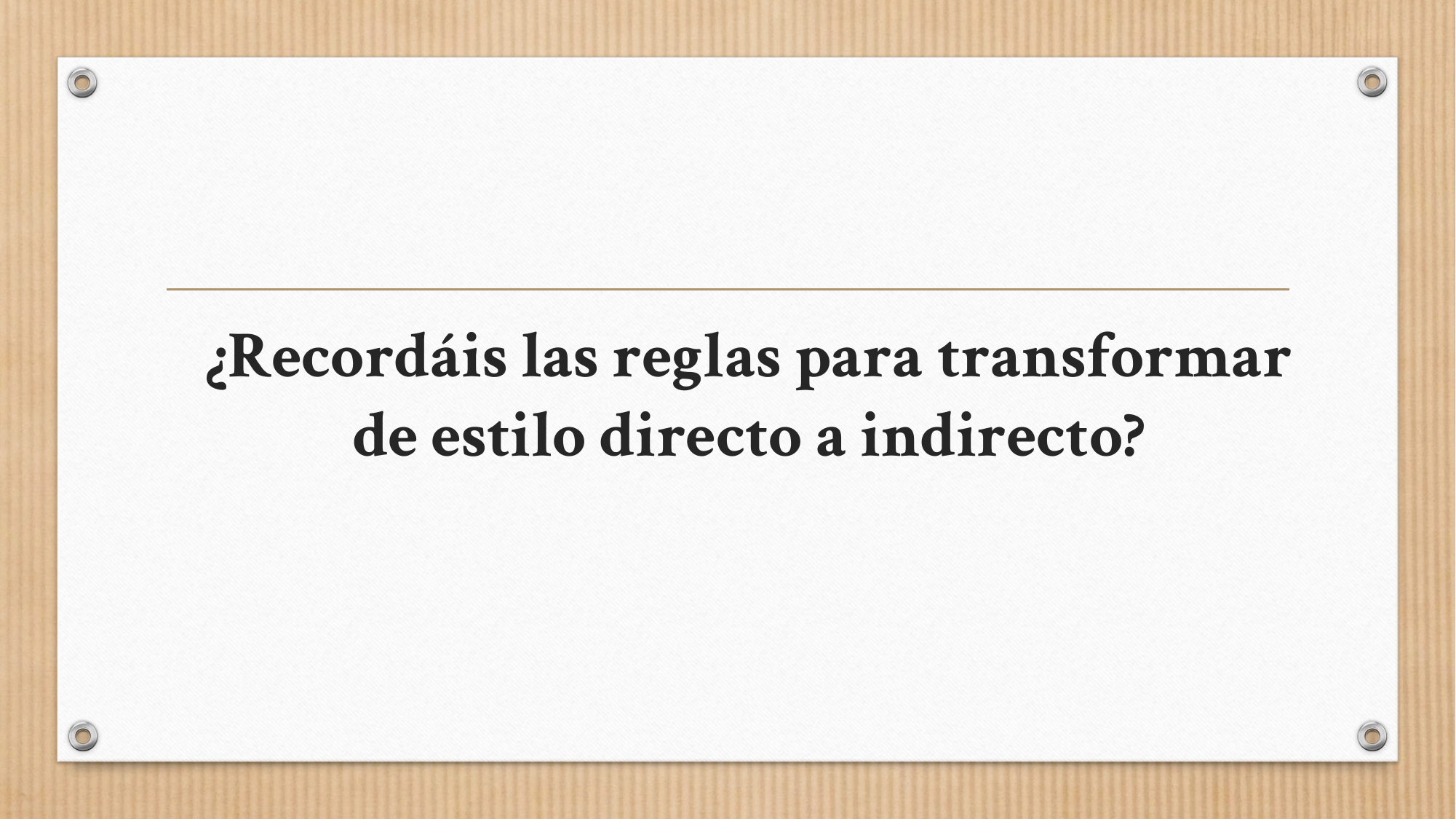

# ¿Recordáis las reglas para transformar de estilo directo a indirecto?